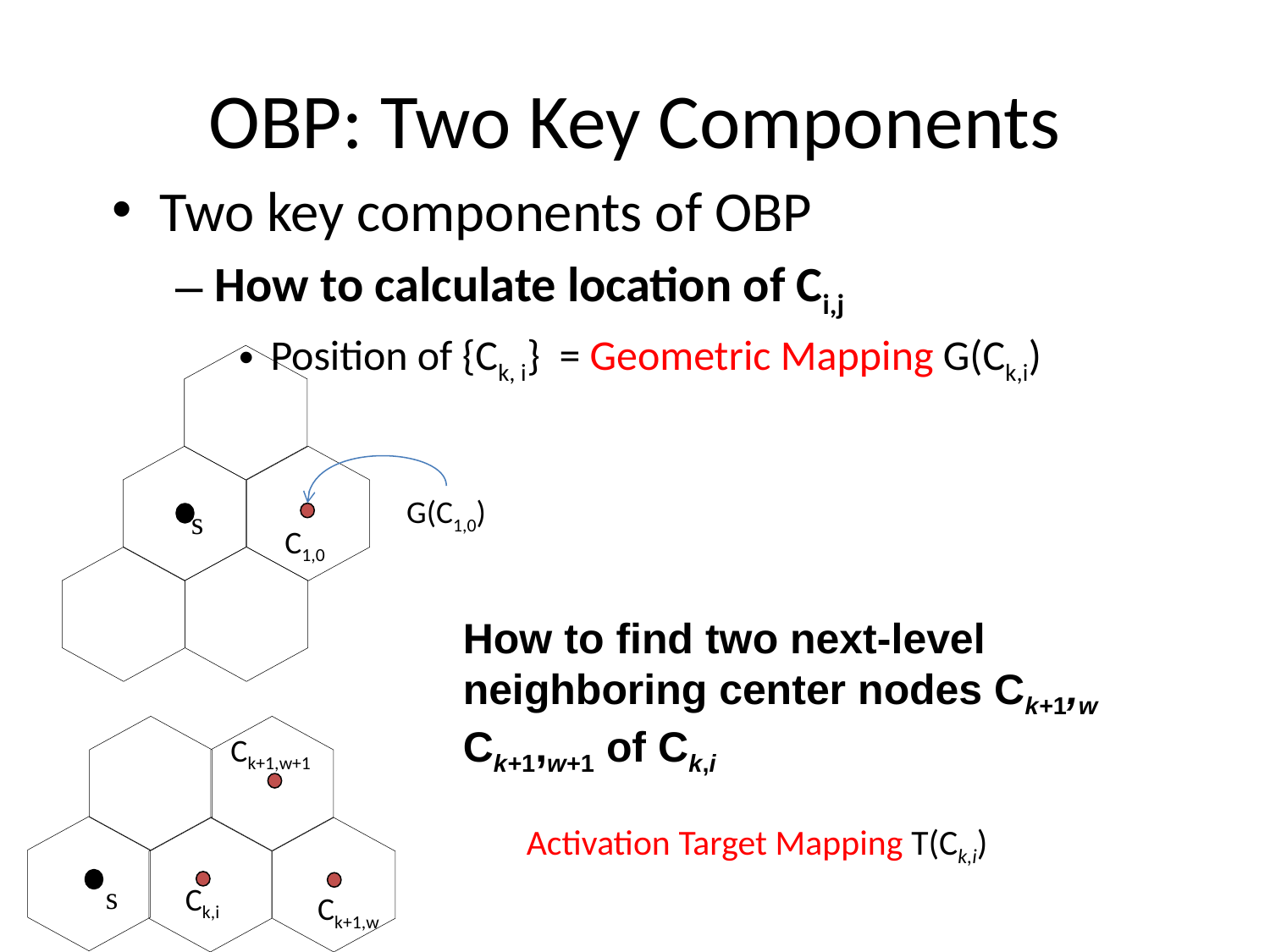

# OBP: Two Key Components
Two key components of OBP
How to calculate location of Ci,j
Position of {Ck, i}  = Geometric Mapping G(Ck,i)

G(C1,0)
s

C1,0

How to find two next-level neighboring center nodes Ck+1,w Ck+1,w+1 of Ck,i

Activation Target Mapping T(Ck,i)

Ck+1,w+1

s

Ck,i

Ck+1,w